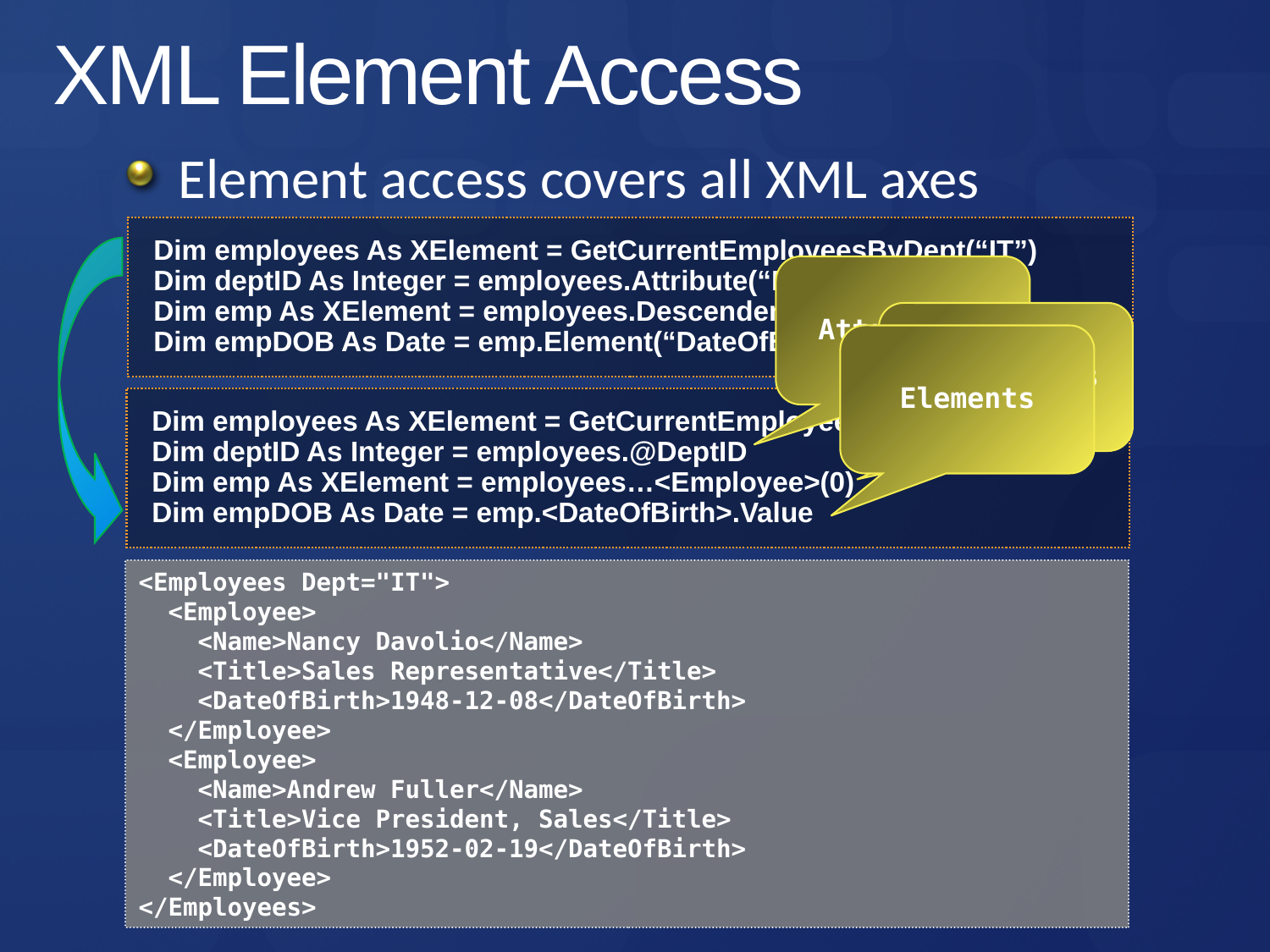

# XML Element Access
Element access covers all XML axes
Dim employees As XElement = GetCurrentEmployeesByDept(“IT”)
Dim deptID As Integer = employees.Attribute(“DeptID")
Dim emp As XElement = employees.Descendents(“Employee")(0)
Dim empDOB As Date = emp.Element(“DateOfBirth“).Value

Attributes
Descendents
Elements
Dim employees As XElement = GetCurrentEmployeesByDept(“IT”)
Dim deptID As Integer = employees.@DeptID
Dim emp As XElement = employees…<Employee>(0)
Dim empDOB As Date = emp.<DateOfBirth>.Value
<Employees Dept="IT">
  <Employee>
    <Name>Nancy Davolio</Name>
    <Title>Sales Representative</Title>
    <DateOfBirth>1948-12-08</DateOfBirth>
  </Employee>
  <Employee>
    <Name>Andrew Fuller</Name>
    <Title>Vice President, Sales</Title>
    <DateOfBirth>1952-02-19</DateOfBirth>
  </Employee>
</Employees>